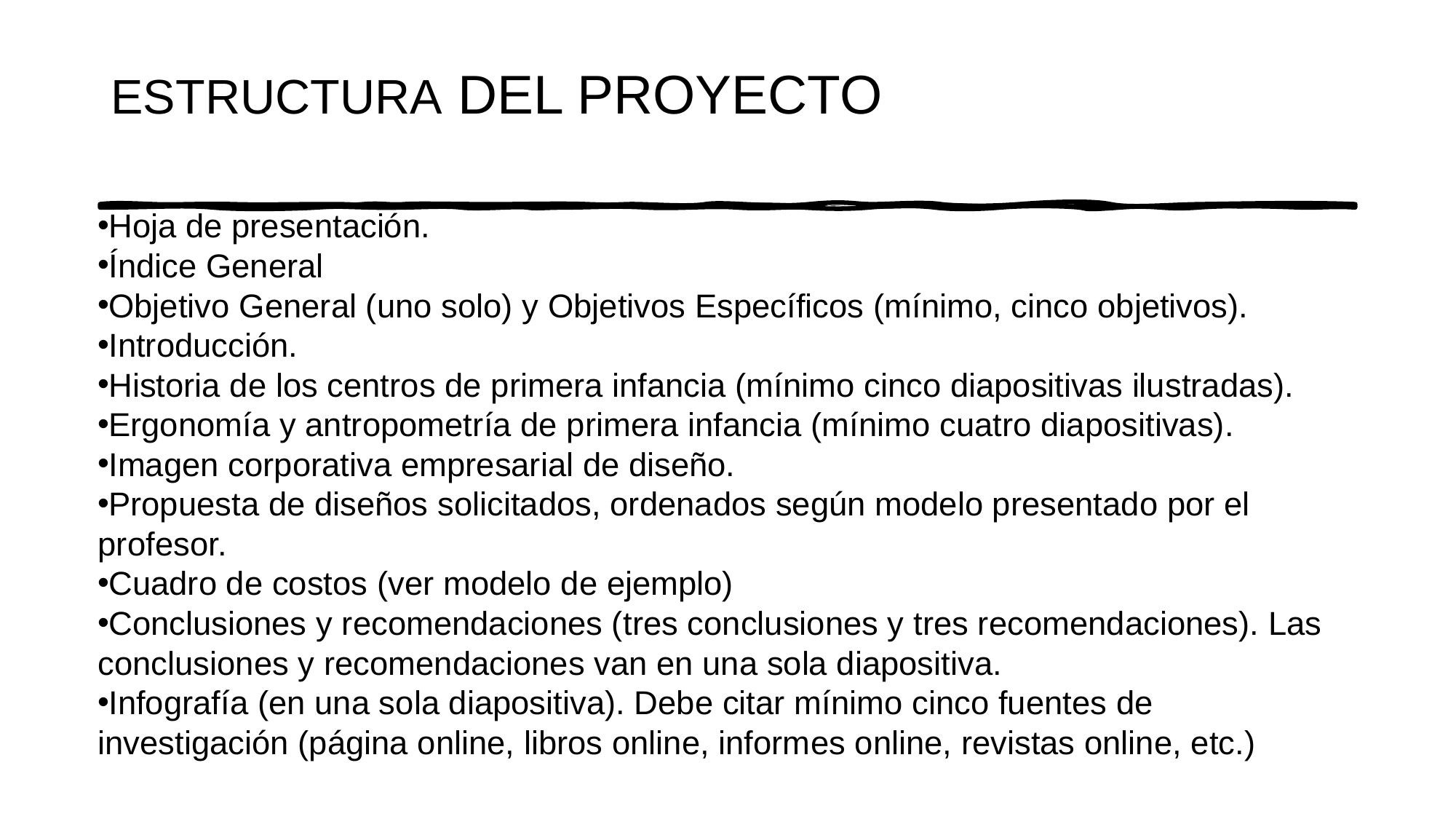

# ESTRUCTURA DEL PROYECTO
Hoja de presentación.
Índice General
Objetivo General (uno solo) y Objetivos Específicos (mínimo, cinco objetivos).
Introducción.
Historia de los centros de primera infancia (mínimo cinco diapositivas ilustradas).
Ergonomía y antropometría de primera infancia (mínimo cuatro diapositivas).
Imagen corporativa empresarial de diseño.
Propuesta de diseños solicitados, ordenados según modelo presentado por el profesor.
Cuadro de costos (ver modelo de ejemplo)
Conclusiones y recomendaciones (tres conclusiones y tres recomendaciones). Las conclusiones y recomendaciones van en una sola diapositiva.
Infografía (en una sola diapositiva). Debe citar mínimo cinco fuentes de investigación (página online, libros online, informes online, revistas online, etc.)